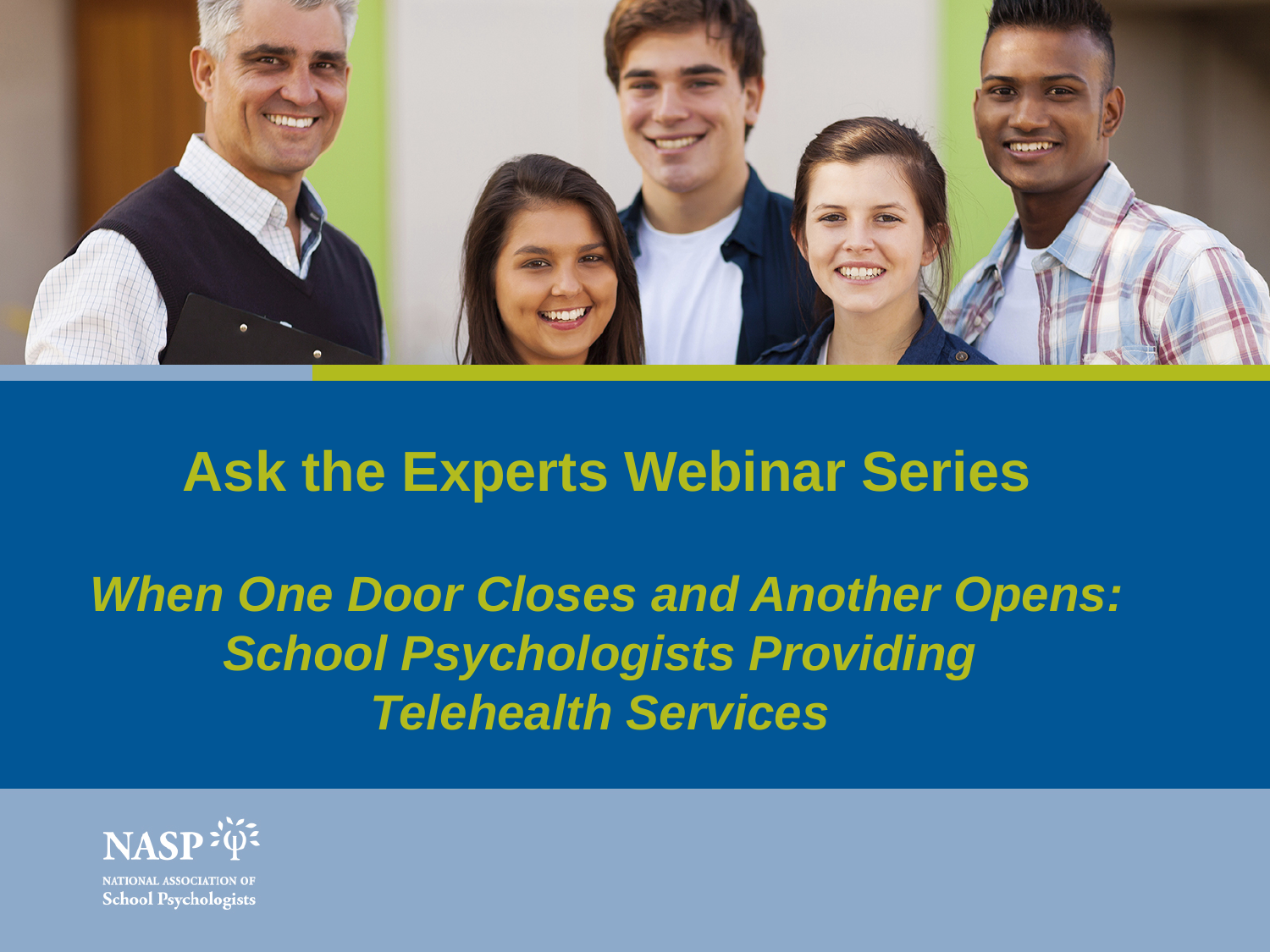

# Ask the Experts Webinar Series When One Door Closes and Another Opens: School Psychologists Providing Telehealth Services